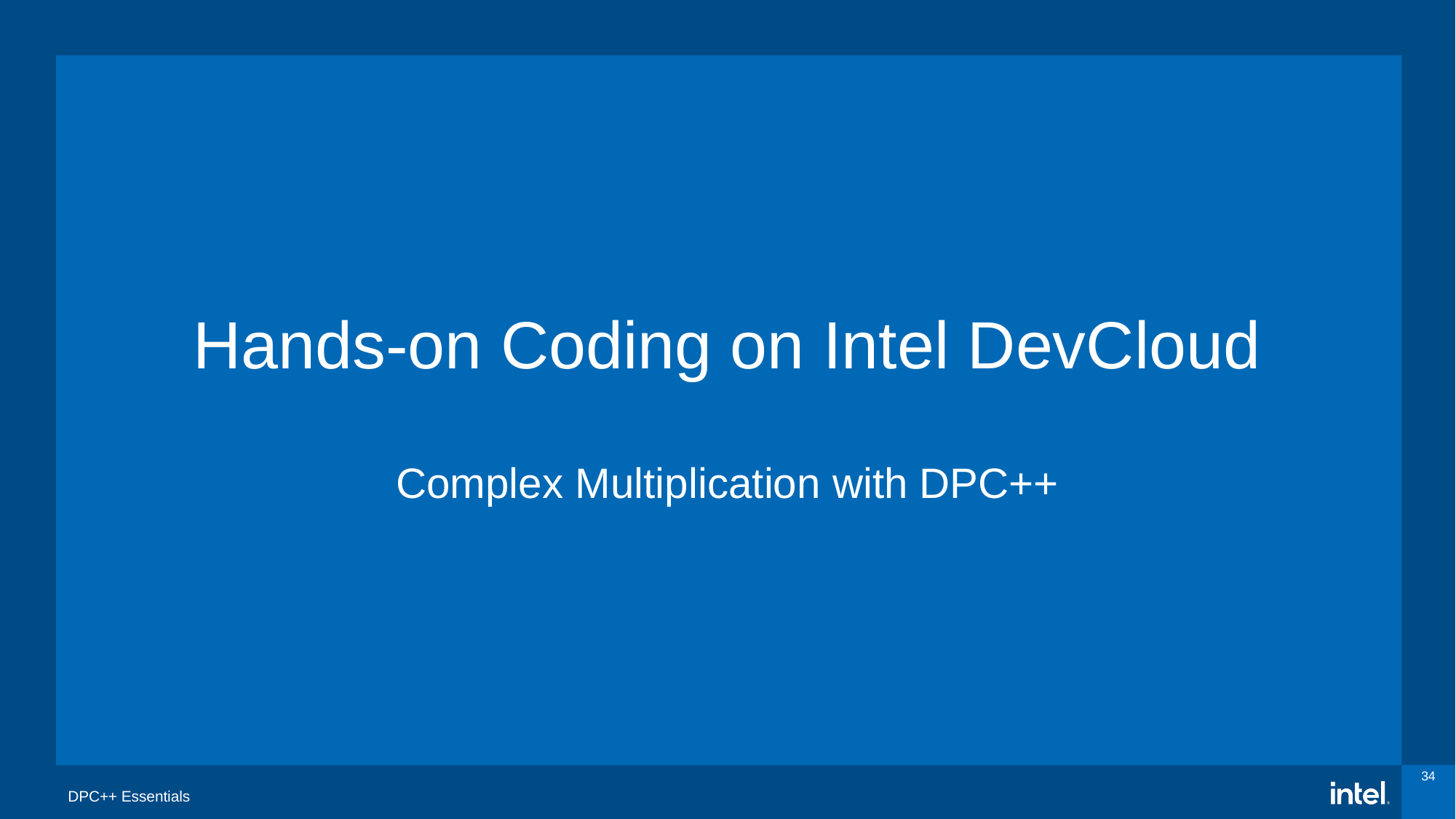

# Hands-on Coding on Intel DevCloud Complex Multiplication with DPC++